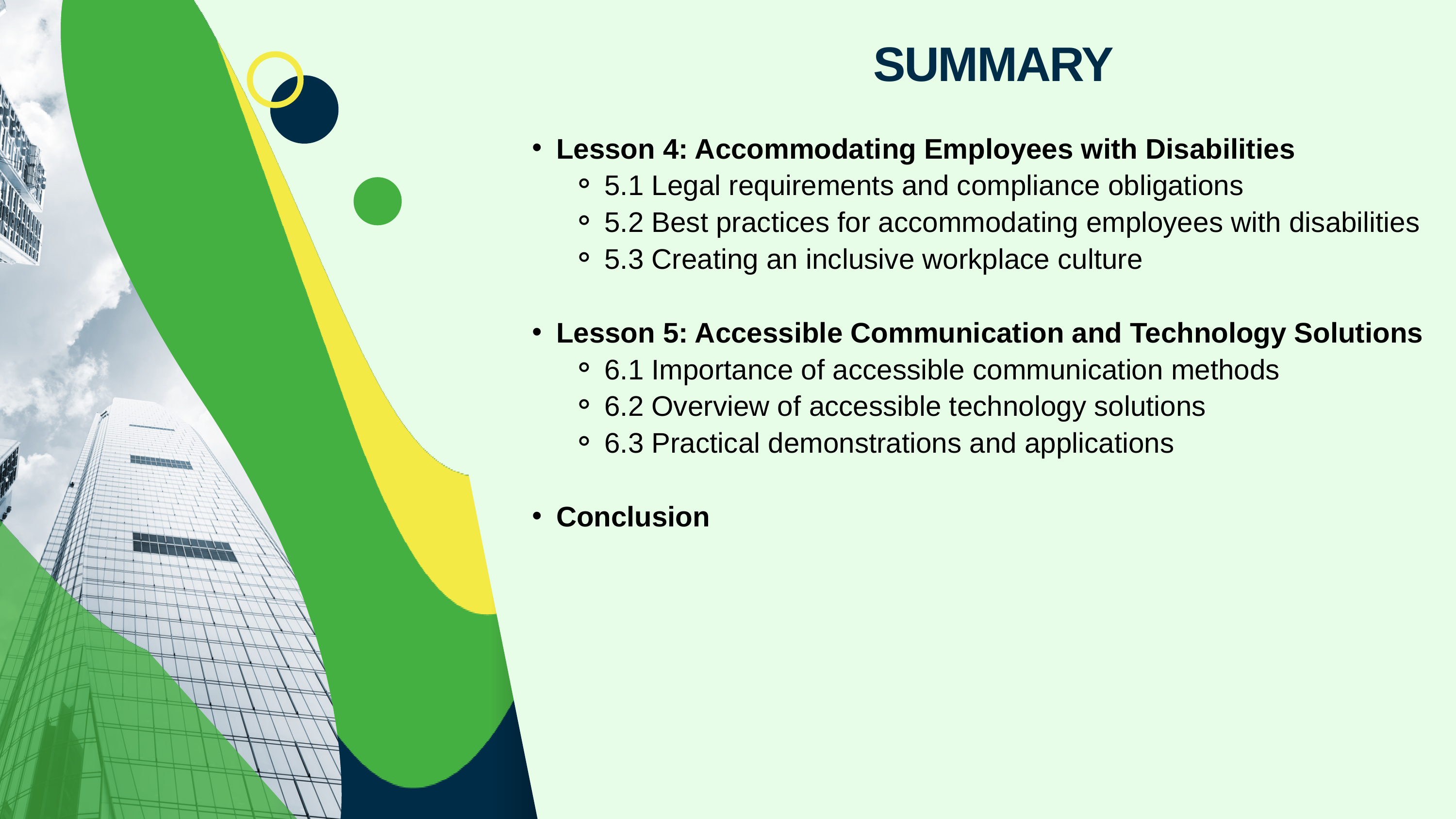

SUMMARY

Lesson 4: Accommodating Employees with Disabilities
5.1 Legal requirements and compliance obligations
5.2 Best practices for accommodating employees with disabilities
5.3 Creating an inclusive workplace culture

Lesson 5: Accessible Communication and Technology Solutions
6.1 Importance of accessible communication methods
6.2 Overview of accessible technology solutions
6.3 Practical demonstrations and applications

Conclusion